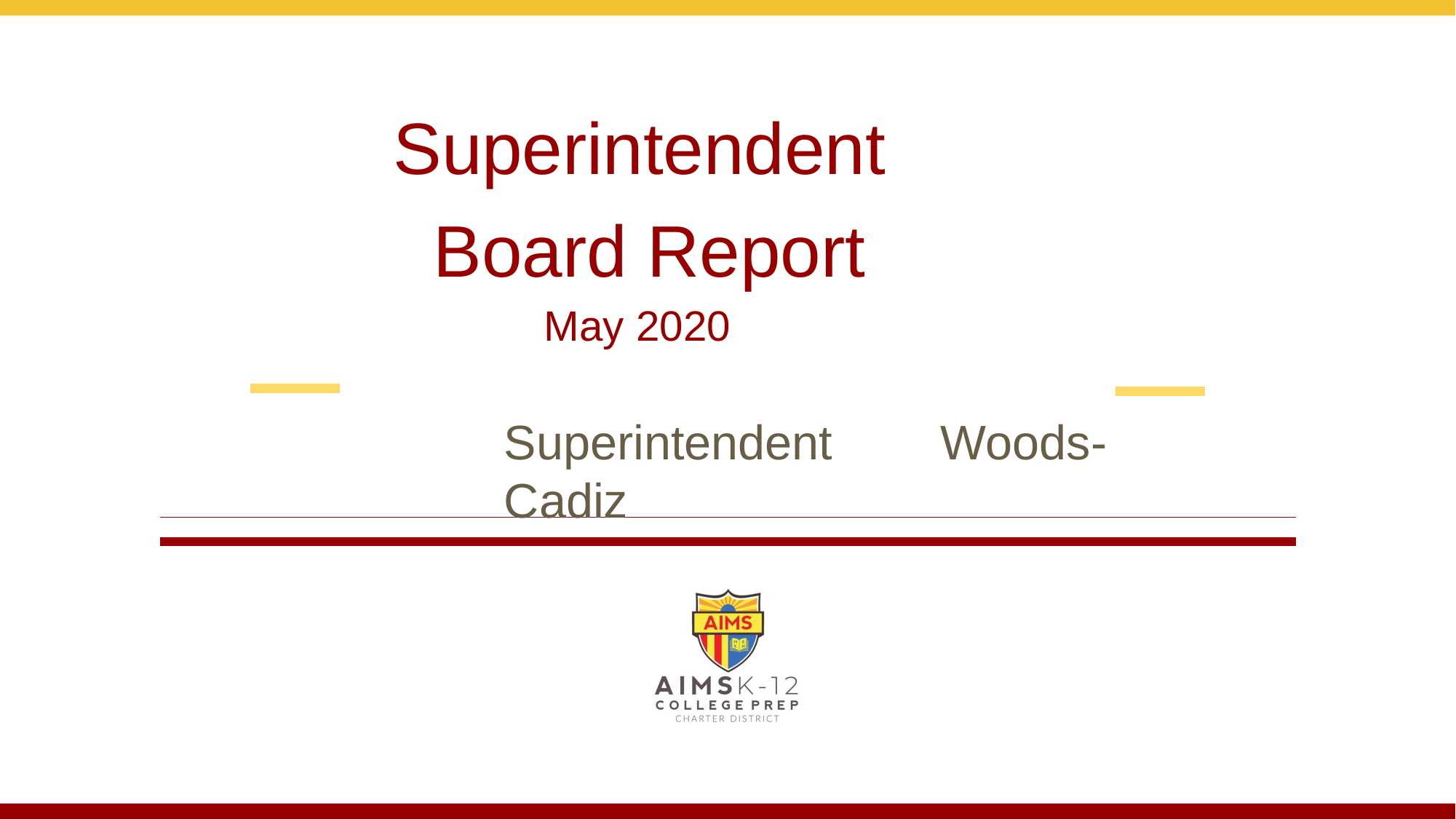

Superintendent  Board Report
May 2020
Superintendent	Woods-Cadiz